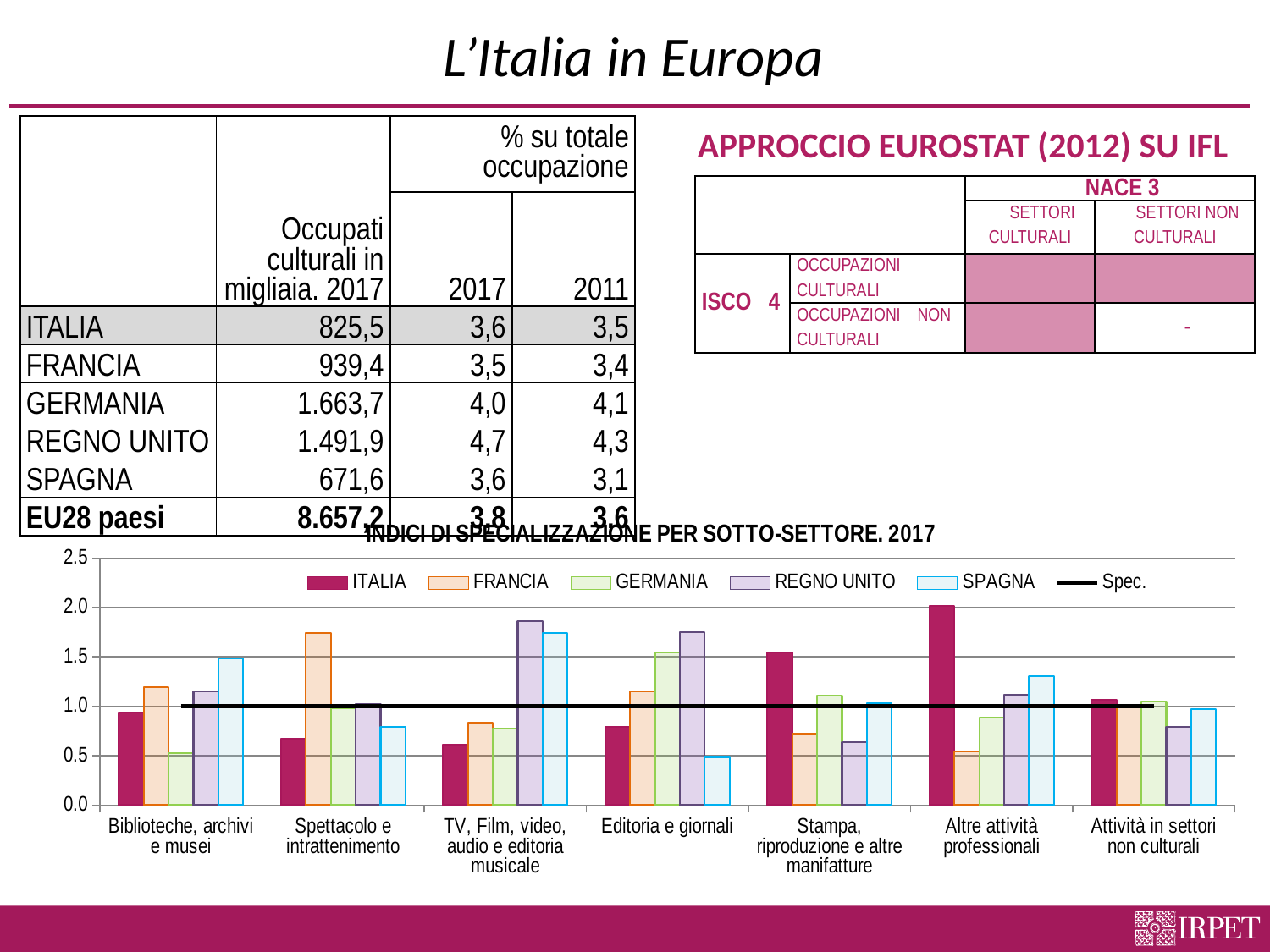

# L’Italia in Europa
|  | Occupati culturali in migliaia. 2017 | % su totale occupazione |  |
| --- | --- | --- | --- |
|  |  | 2017 | 2011 |
| ITALIA | 825,5 | 3,6 | 3,5 |
| FRANCIA | 939,4 | 3,5 | 3,4 |
| GERMANIA | 1.663,7 | 4,0 | 4,1 |
| REGNO UNITO | 1.491,9 | 4,7 | 4,3 |
| SPAGNA | 671,6 | 3,6 | 3,1 |
| EU28 paesi | 8.657,2 | 3,8 | 3,6 |
APPROCCIO EUROSTAT (2012) SU IFL
|  |  | NACE 3 |  |
| --- | --- | --- | --- |
|  |  | SETTORI CULTURALI | SETTORI NON CULTURALI |
| ISCO 4 | OCCUPAZIONI CULTURALI |  |  |
|  | OCCUPAZIONI NON CULTURALI |  | - |

### Chart: INDICI DI SPECIALIZZAZIONE PER SOTTO-SETTORE. 2017

| Category | ITALIA | FRANCIA | GERMANIA | REGNO UNITO | SPAGNA | Spec. |
|---|---|---|---|---|---|---|
| Biblioteche, archivi e musei | 0.9361951223288051 | 1.1934471648570024 | 0.5259029008347805 | 1.1496189455421737 | 1.483956818584011 | 1.0 |
| Spettacolo e intrattenimento | 0.6686418434983775 | 1.7382090976938753 | 0.97572514243801 | 1.0257725048595758 | 0.7902783207942207 | 1.0 |
| TV, Film, video, audio e editoria musicale | 0.6148570458664615 | 0.835147136183673 | 0.7748978559692141 | 1.8614395771505976 | 1.7385357793711282 | 1.0 |
| Editoria e giornali | 0.7941626609276126 | 1.1481132482663539 | 1.5420068859053446 | 1.747685469012342 | 0.4872307158212028 | 1.0 |
| Stampa, riproduzione e altre manifatture | 1.5463419299308243 | 0.7183615564763107 | 1.110466622076658 | 0.6400212556254485 | 1.0274406084901928 | 1.0 |
| Altre attività professionali | 2.014270909025933 | 0.5456871149143897 | 0.8877715214226316 | 1.113263474614772 | 1.30411628719512 | 1.0 |
| Attività in settori non culturali | 1.0622391418935315 | 0.9890018279909517 | 1.0488842124634374 | 0.7946741041528387 | 0.9739330852829737 | 1.0 |